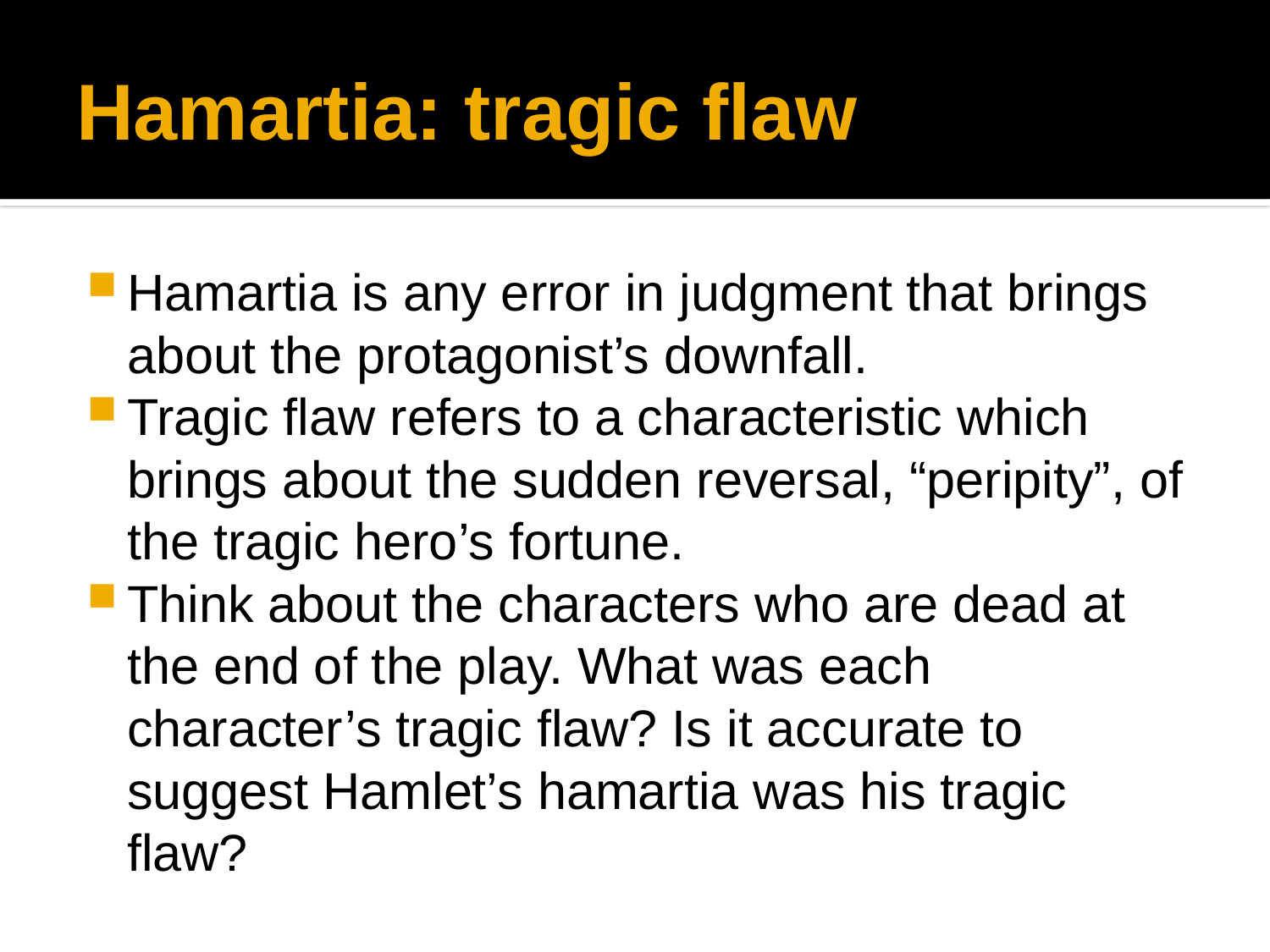

# Hamartia: tragic flaw
Hamartia is any error in judgment that brings about the protagonist’s downfall.
Tragic flaw refers to a characteristic which brings about the sudden reversal, “peripity”, of the tragic hero’s fortune.
Think about the characters who are dead at the end of the play. What was each character’s tragic flaw? Is it accurate to suggest Hamlet’s hamartia was his tragic flaw?